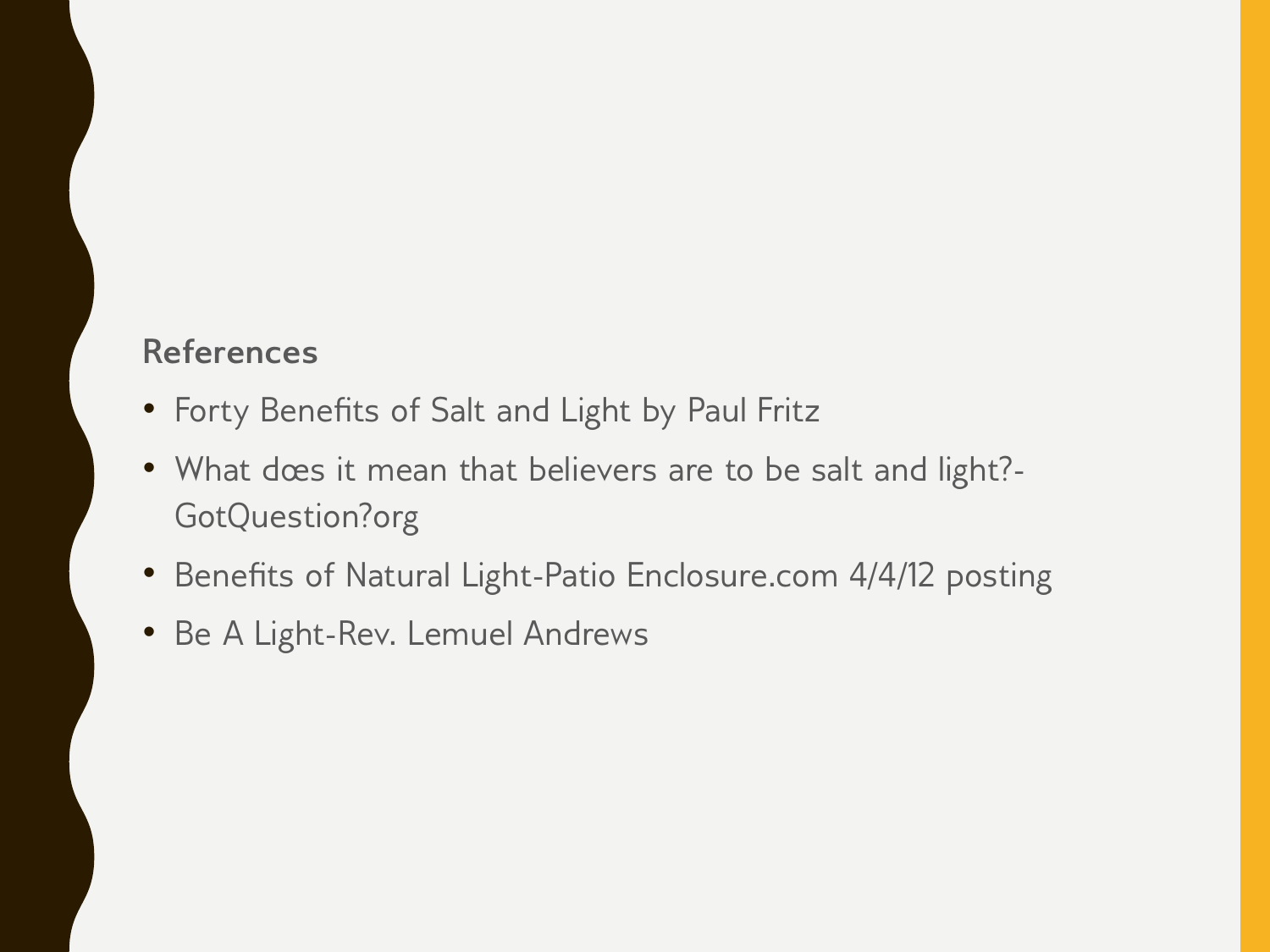

#
References
Forty Benefits of Salt and Light by Paul Fritz
What does it mean that believers are to be salt and light?-GotQuestion?org
Benefits of Natural Light-Patio Enclosure.com 4/4/12 posting
Be A Light-Rev. Lemuel Andrews